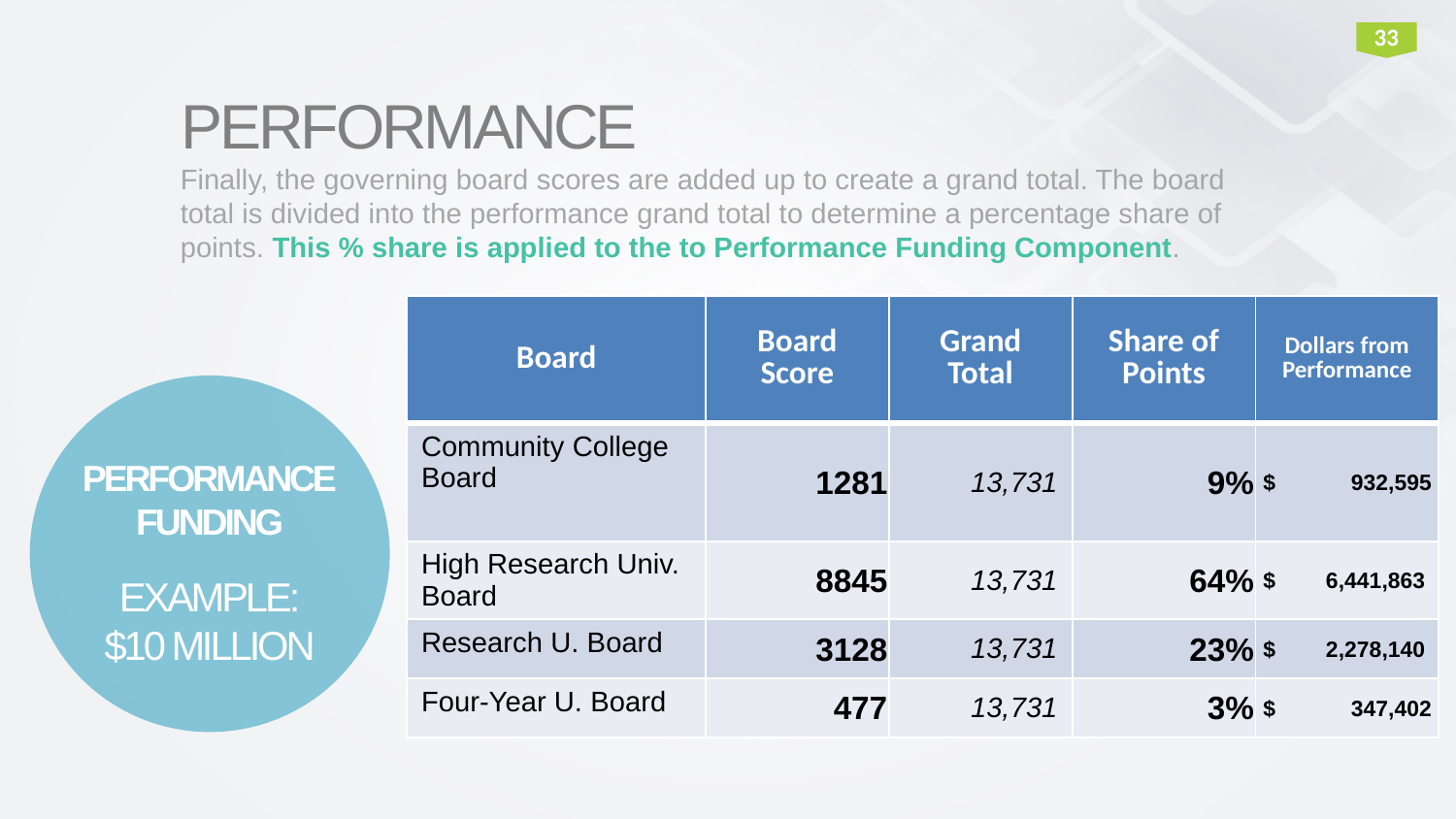

33
PERFORMANCE
Finally, the governing board scores are added up to create a grand total. The board total is divided into the performance grand total to determine a percentage share of points. This % share is applied to the to Performance Funding Component.
| Board | Board Score | Grand Total | Share of Points | Dollars from Performance |
| --- | --- | --- | --- | --- |
| Community College Board | 1281 | 13,731 | 9% | $ 932,595 |
| High Research Univ. Board | 8845 | 13,731 | 64% | $ 6,441,863 |
| Research U. Board | 3128 | 13,731 | 23% | $ 2,278,140 |
| Four-Year U. Board | 477 | 13,731 | 3% | $ 347,402 |

PERFORMANCE
FUNDING
EXAMPLE:
$10 MILLION